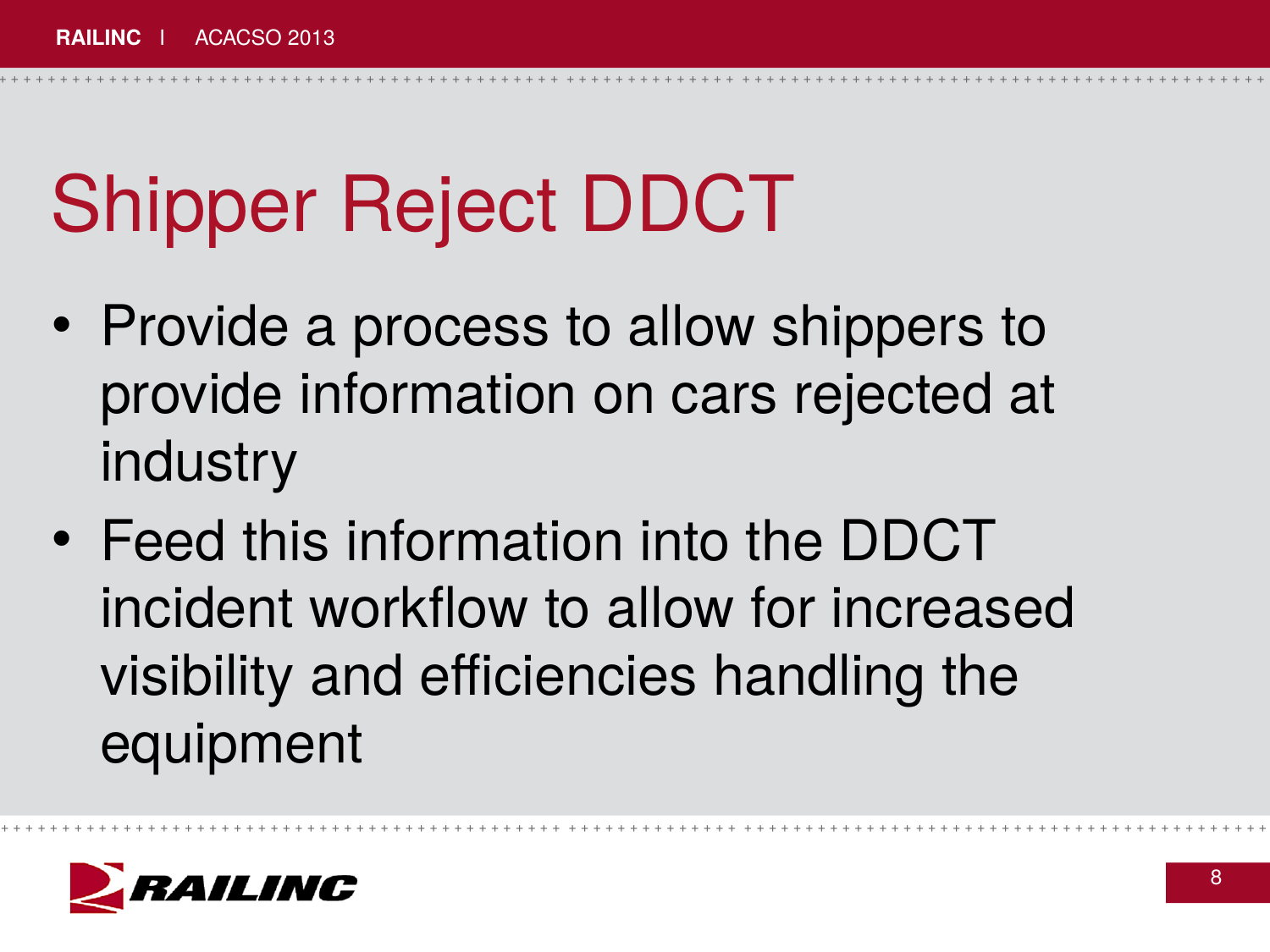

# Shipper Reject DDCT
Provide a process to allow shippers to provide information on cars rejected at industry
Feed this information into the DDCT incident workflow to allow for increased visibility and efficiencies handling the equipment
8